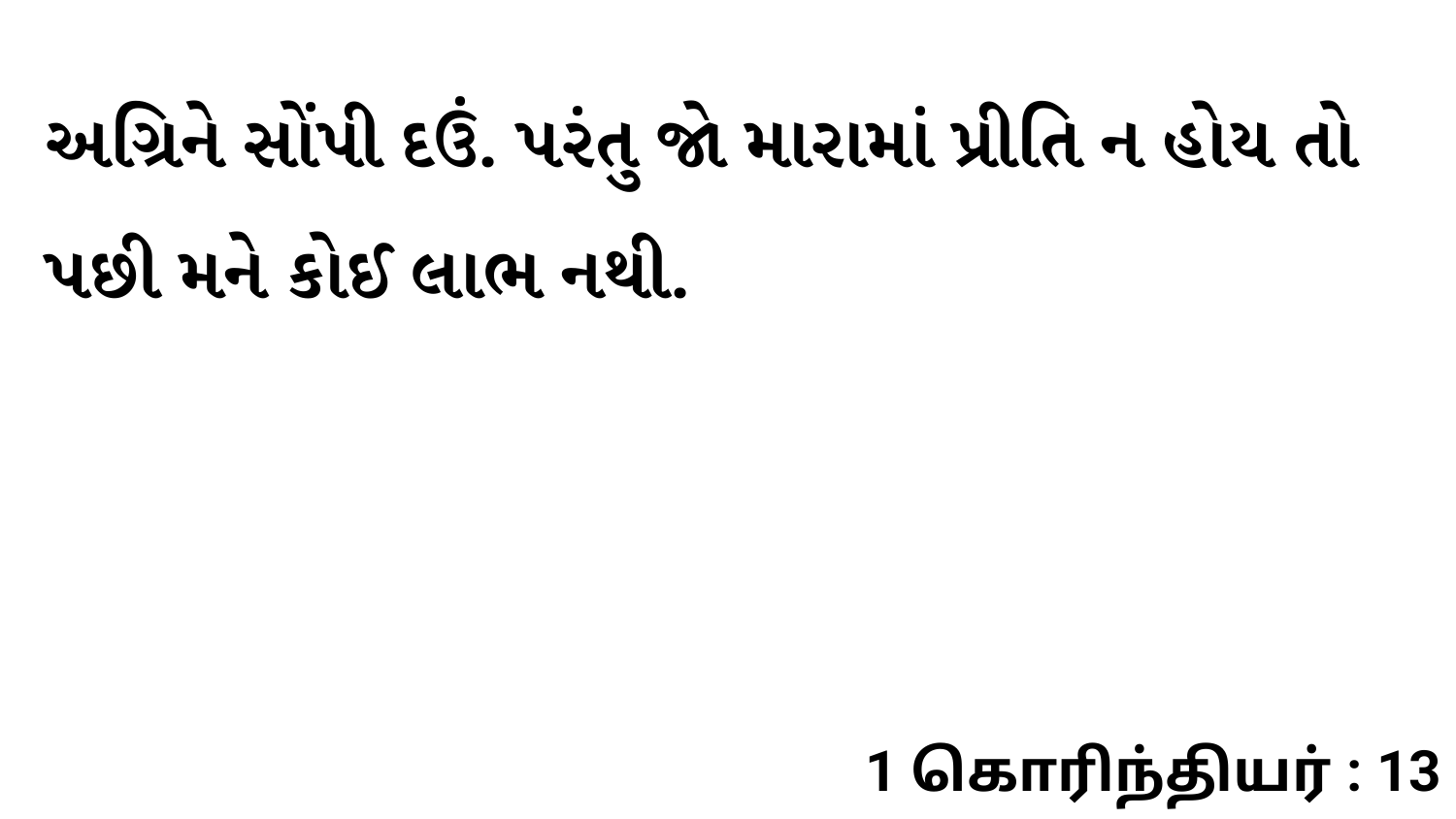

અગ્રિને સોંપી દઉં. પરંતુ જો મારામાં પ્રીતિ ન હોય તો પછી મને કોઈ લાભ નથી.
1 கொரிந்தியர் : 13